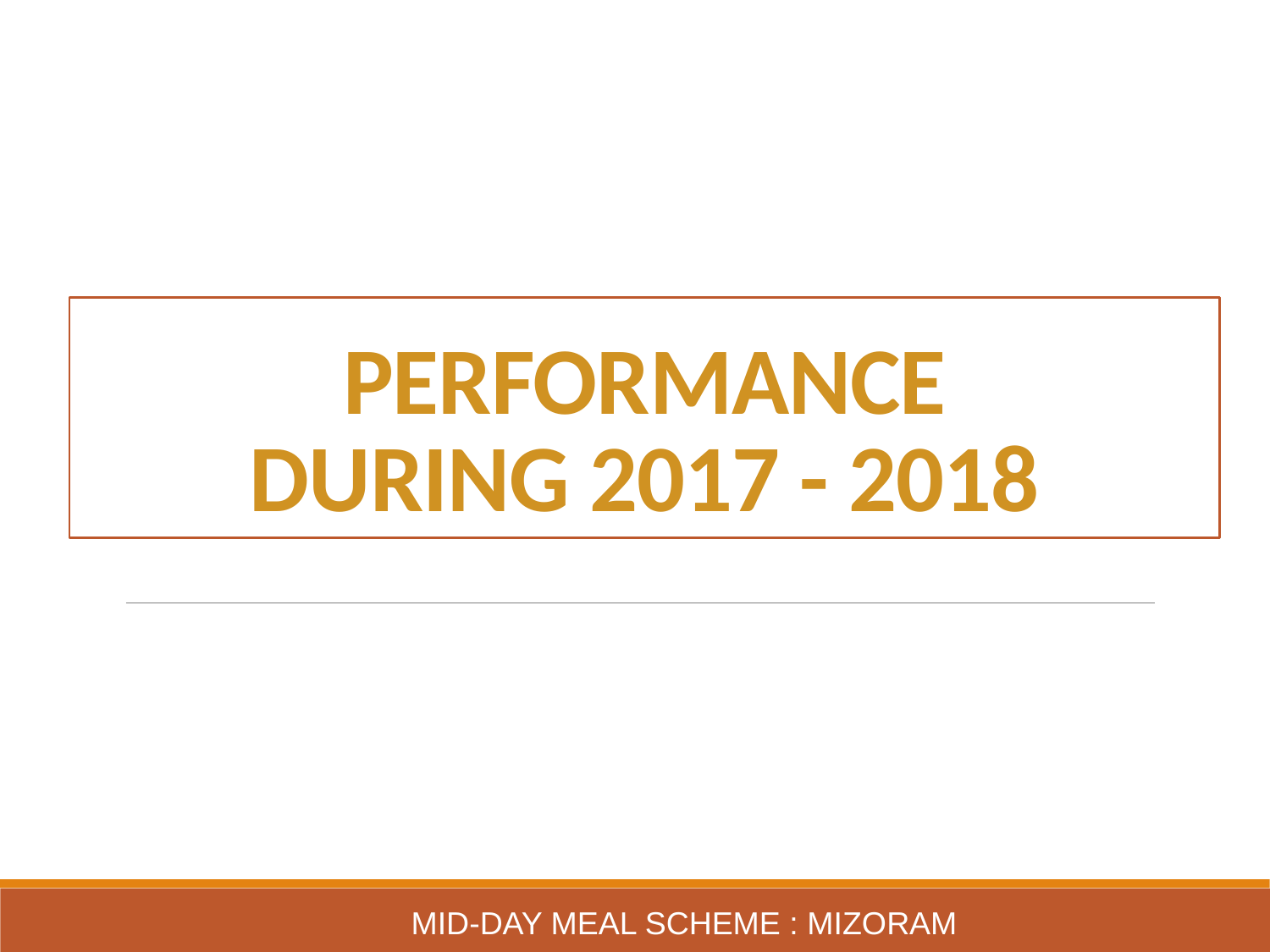

# performance during 2017 - 2018
Mid-Day Meal Scheme : MIZORAM